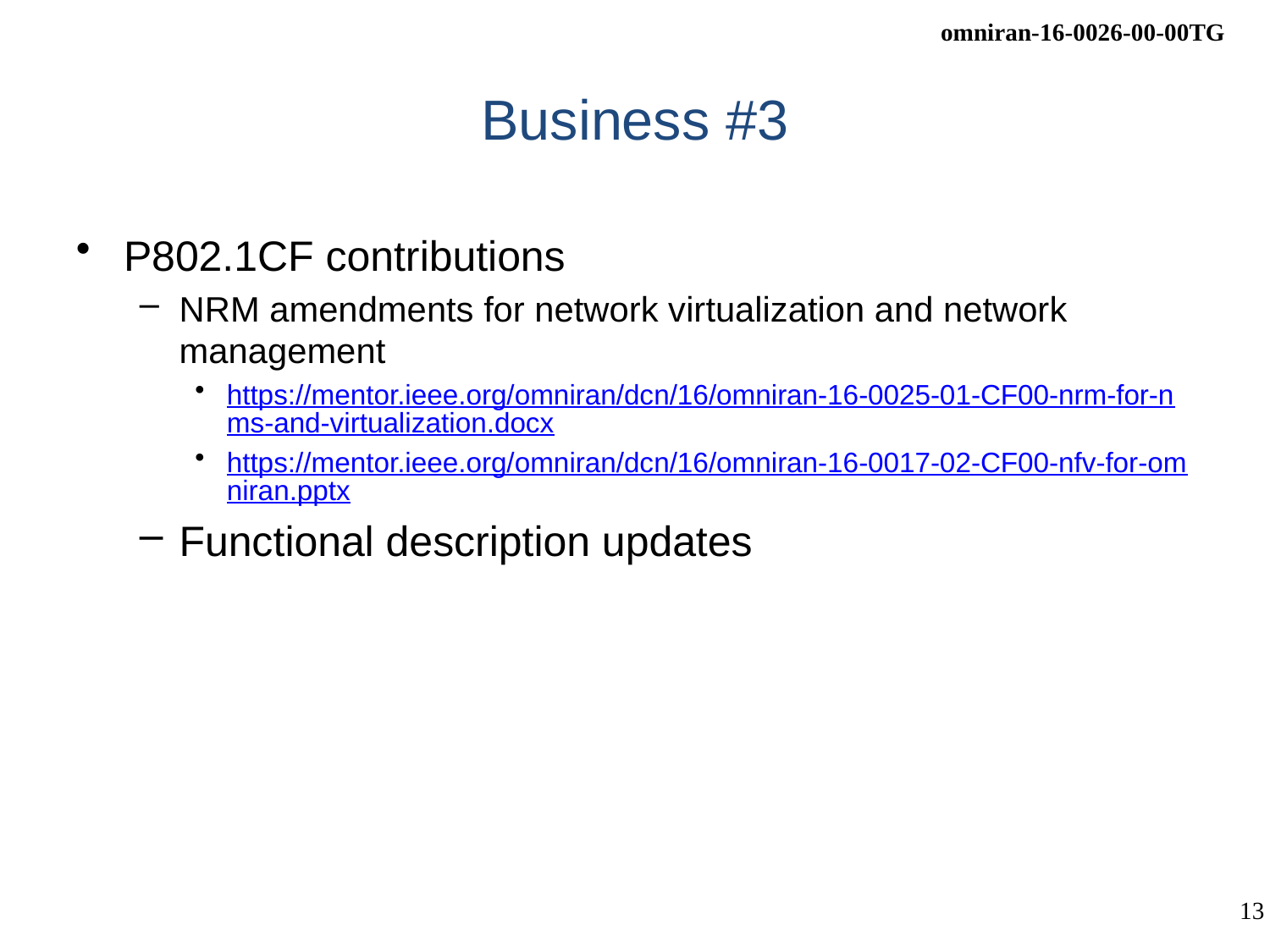

# Business #3
P802.1CF contributions
NRM amendments for network virtualization and network management
https://mentor.ieee.org/omniran/dcn/16/omniran-16-0025-01-CF00-nrm-for-nms-and-virtualization.docx
https://mentor.ieee.org/omniran/dcn/16/omniran-16-0017-02-CF00-nfv-for-omniran.pptx
Functional description updates